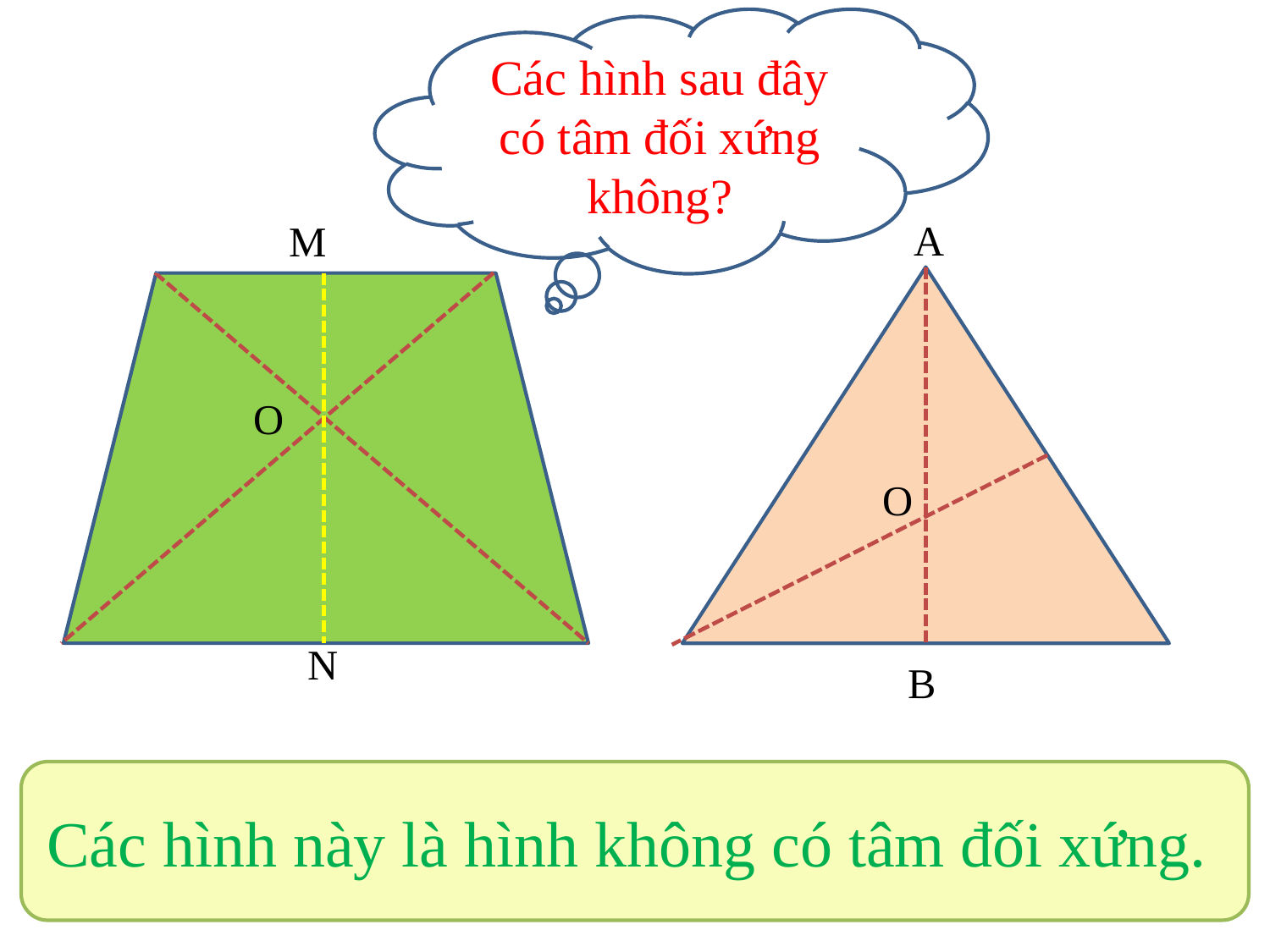

Các hình sau đây có tâm đối xứng không?
A
M

O
O
N
B
Các hình này là hình không có tâm đối xứng.